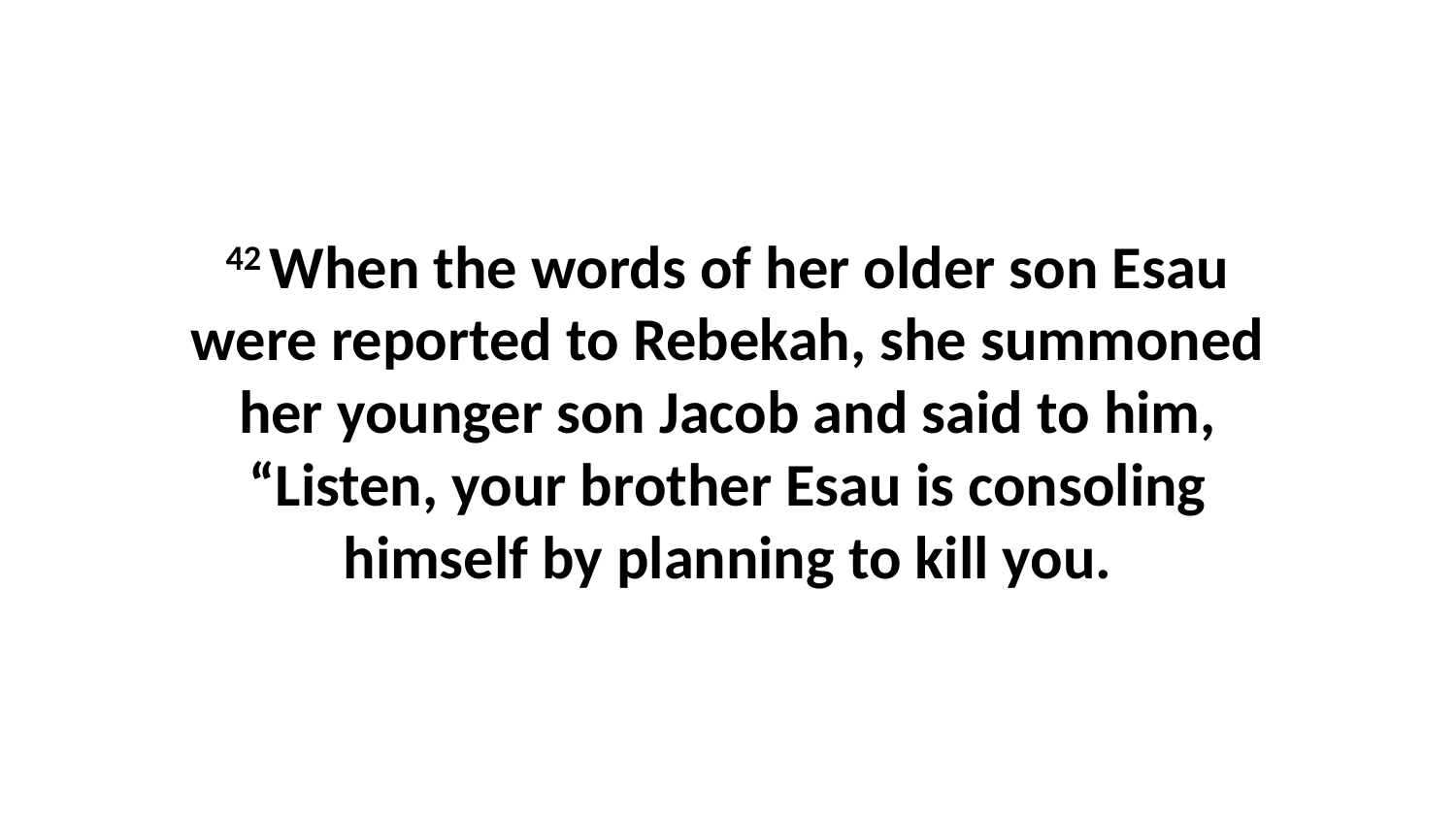

42 When the words of her older son Esau were reported to Rebekah, she summoned her younger son Jacob and said to him, “Listen, your brother Esau is consoling himself by planning to kill you.